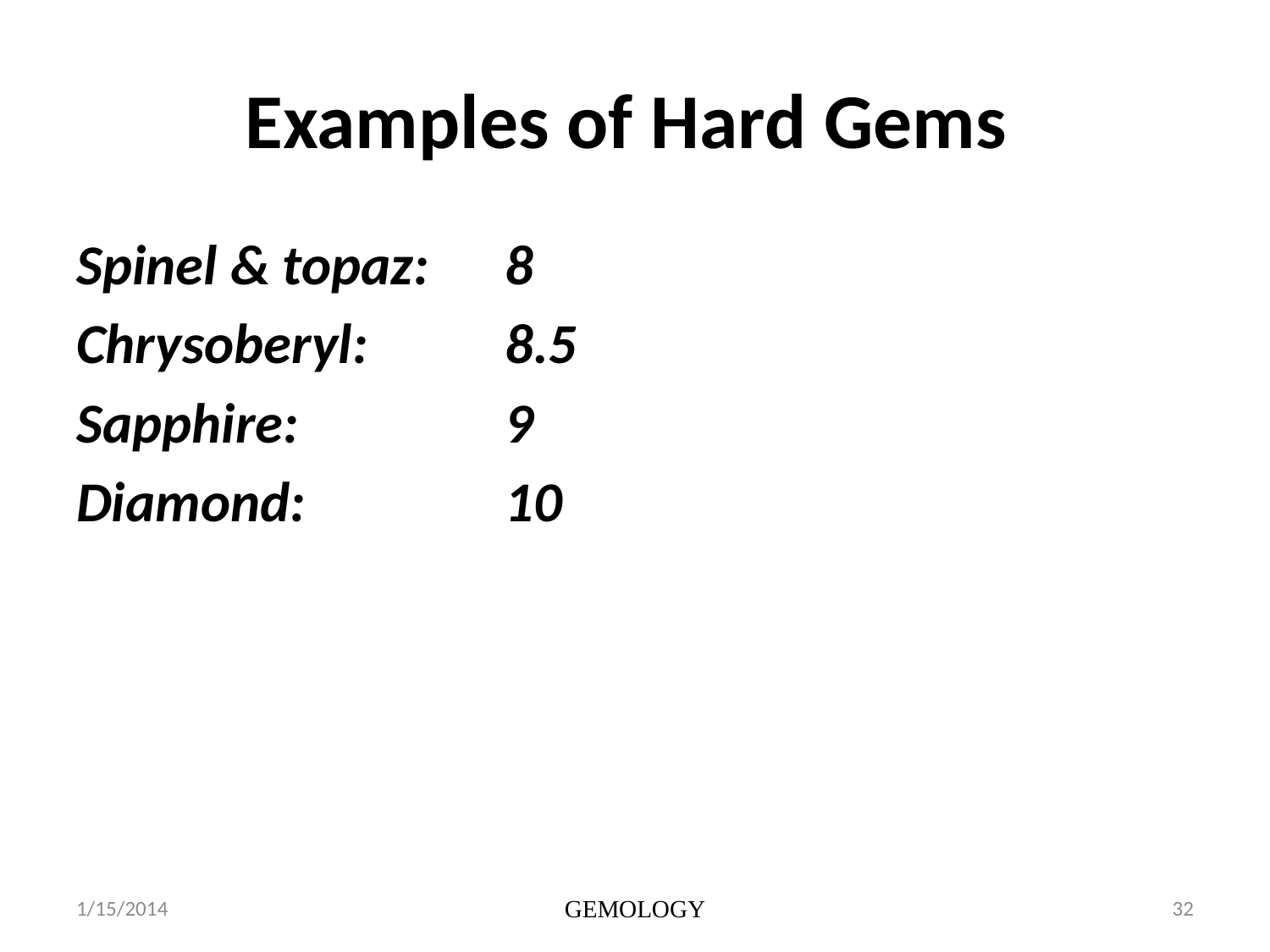

# Examples of Hard Gems
Spinel & topaz: 	8
Chrysoberyl: 	8.5
Sapphire: 		9
Diamond: 		10
1/15/2014
GEMOLOGY
32